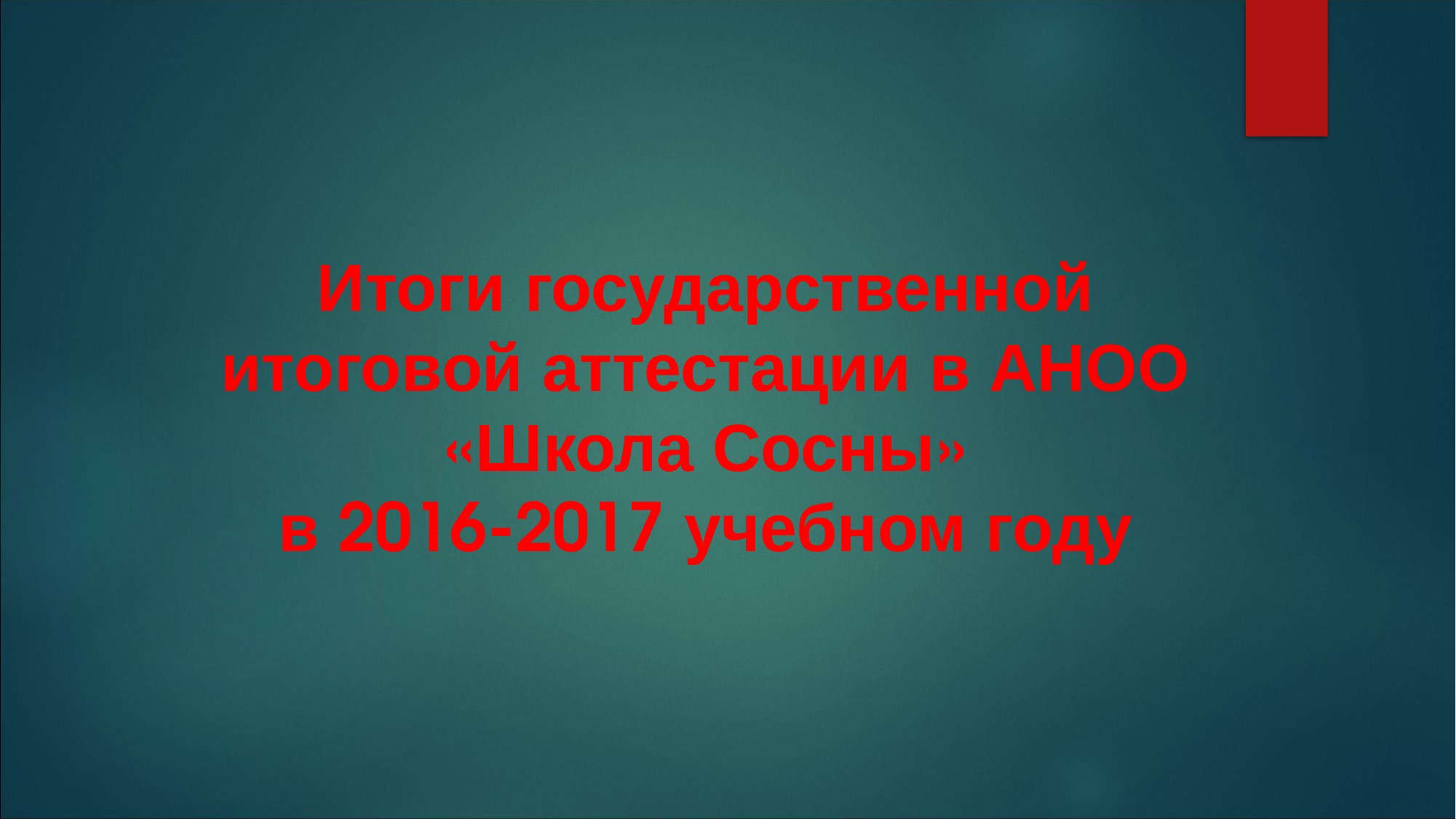

# Итоги государственной итоговой аттестации в АНОО «Школа Сосны» в 2016-2017 учебном году